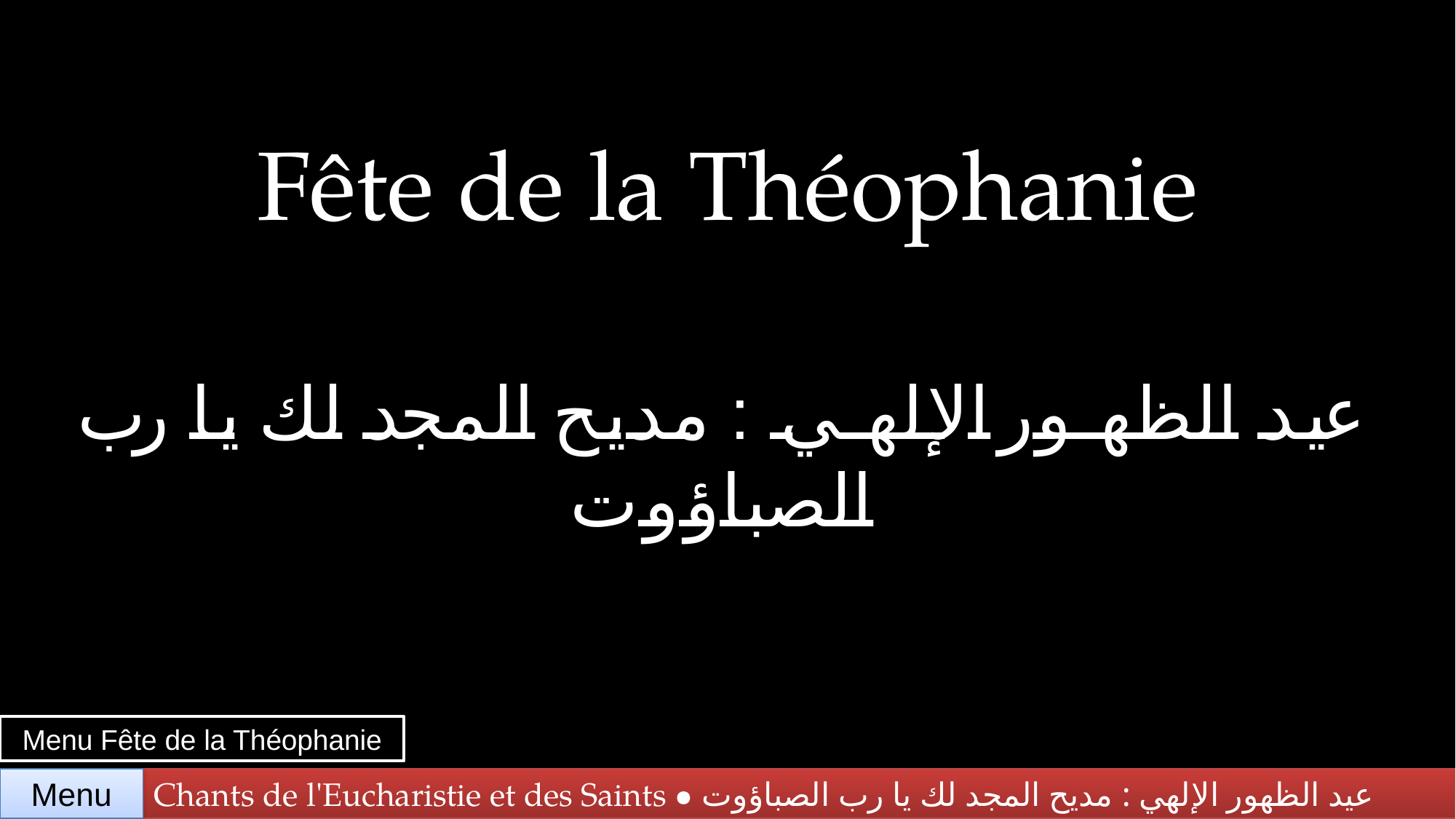

Fête de la Théophanie
عيد الظهور الإلهي : مديح المجد لك يا رب الصباؤوت
Menu Fête de la Théophanie
Menu
Chants de l'Eucharistie et des Saints • عيد الظهور الإلهي : مديح المجد لك يا رب الصباؤوت